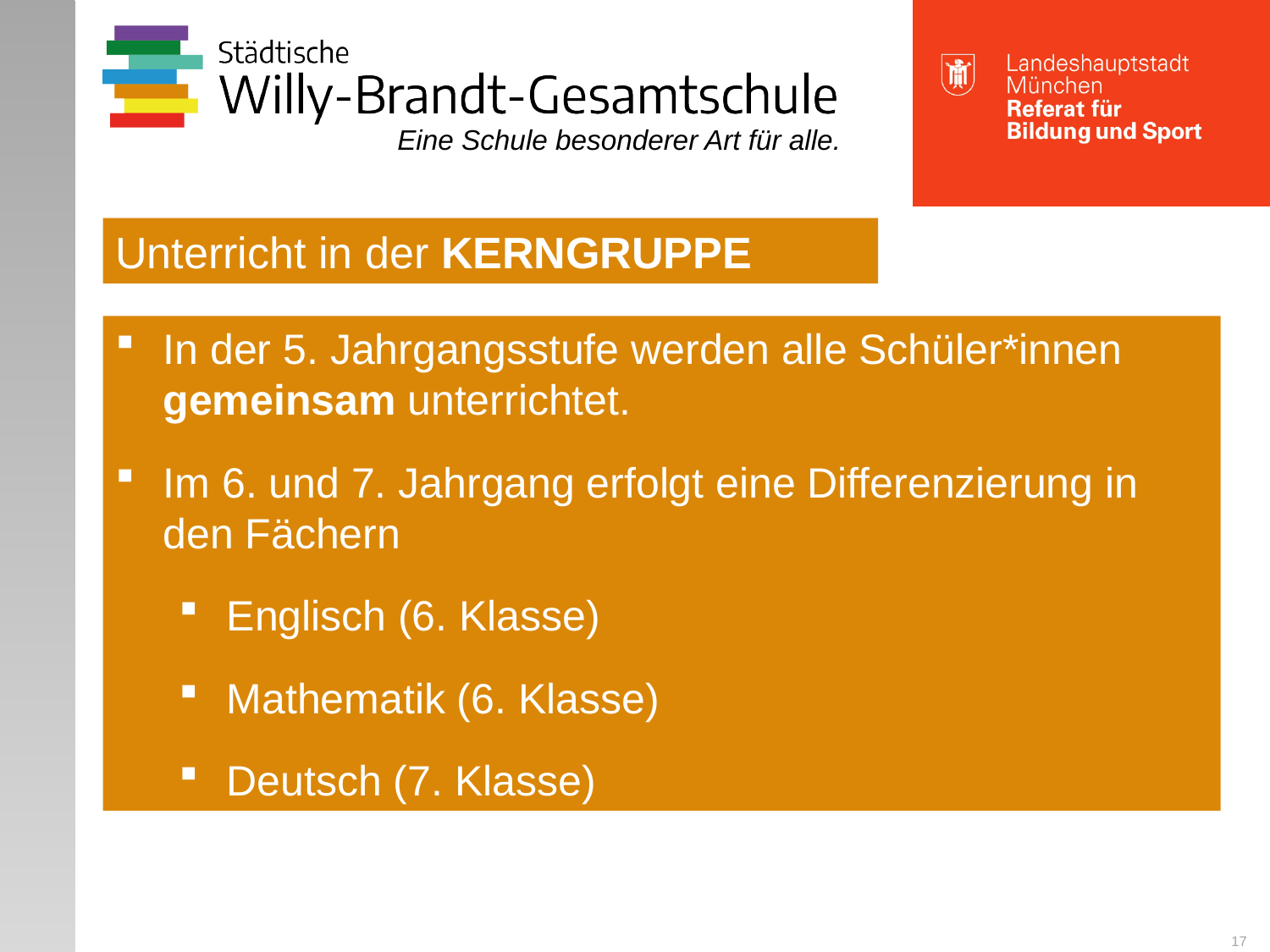

Unterricht in der KERNGRUPPE
In der 5. Jahrgangsstufe werden alle Schüler*innen gemeinsam unterrichtet.
Im 6. und 7. Jahrgang erfolgt eine Differenzierung in den Fächern
Englisch (6. Klasse)
Mathematik (6. Klasse)
Deutsch (7. Klasse)